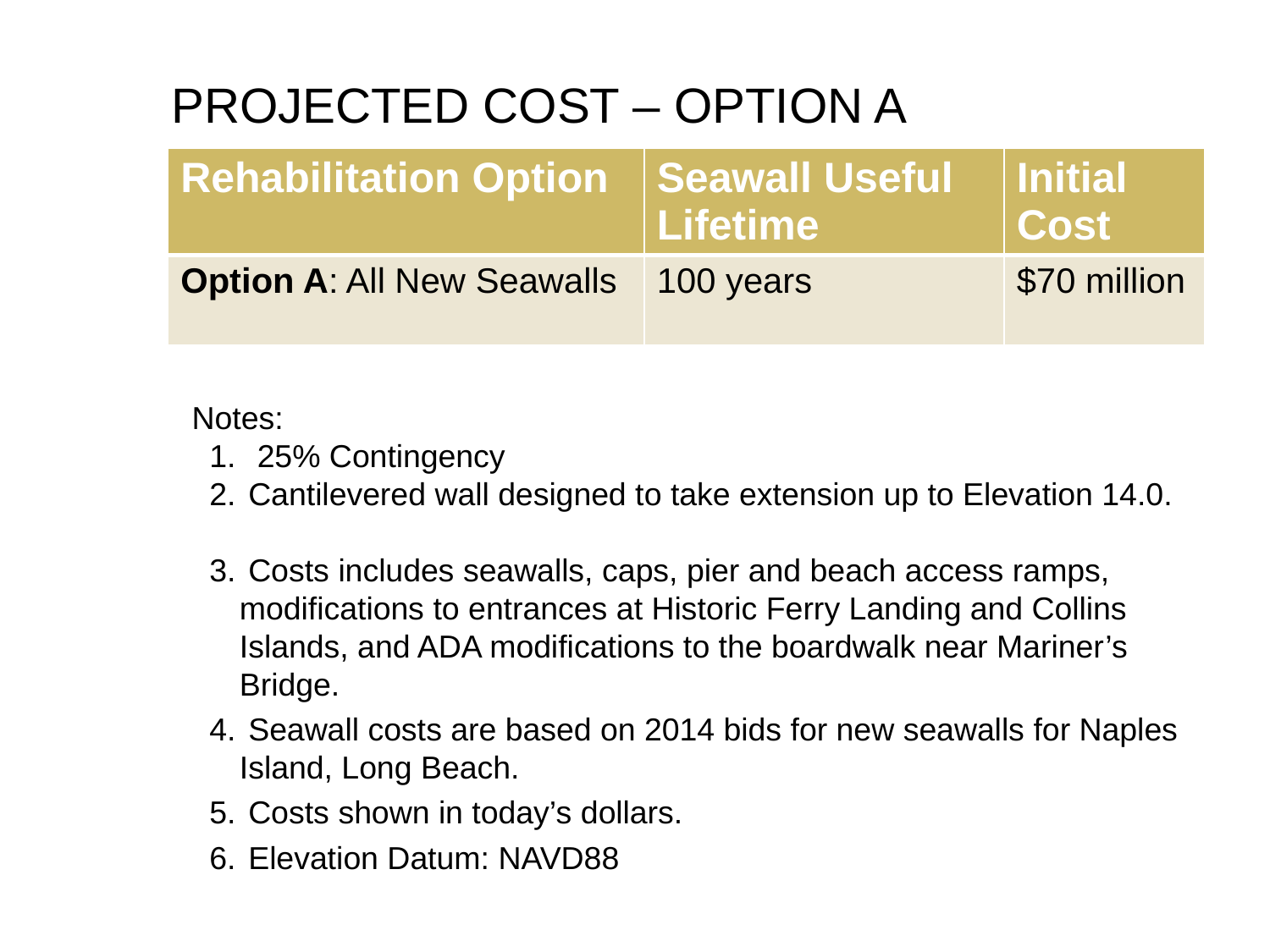

# Projected Cost – Option A
| Rehabilitation Option | Seawall Useful Lifetime | Initial Cost |
| --- | --- | --- |
| Option A: All New Seawalls | 100 years | $70 million |
Notes:
  25% Contingency
 Cantilevered wall designed to take extension up to Elevation 14.0.
 Costs includes seawalls, caps, pier and beach access ramps, modifications to entrances at Historic Ferry Landing and Collins Islands, and ADA modifications to the boardwalk near Mariner’s Bridge.
 Seawall costs are based on 2014 bids for new seawalls for Naples Island, Long Beach.
 Costs shown in today’s dollars.
 Elevation Datum: NAVD88